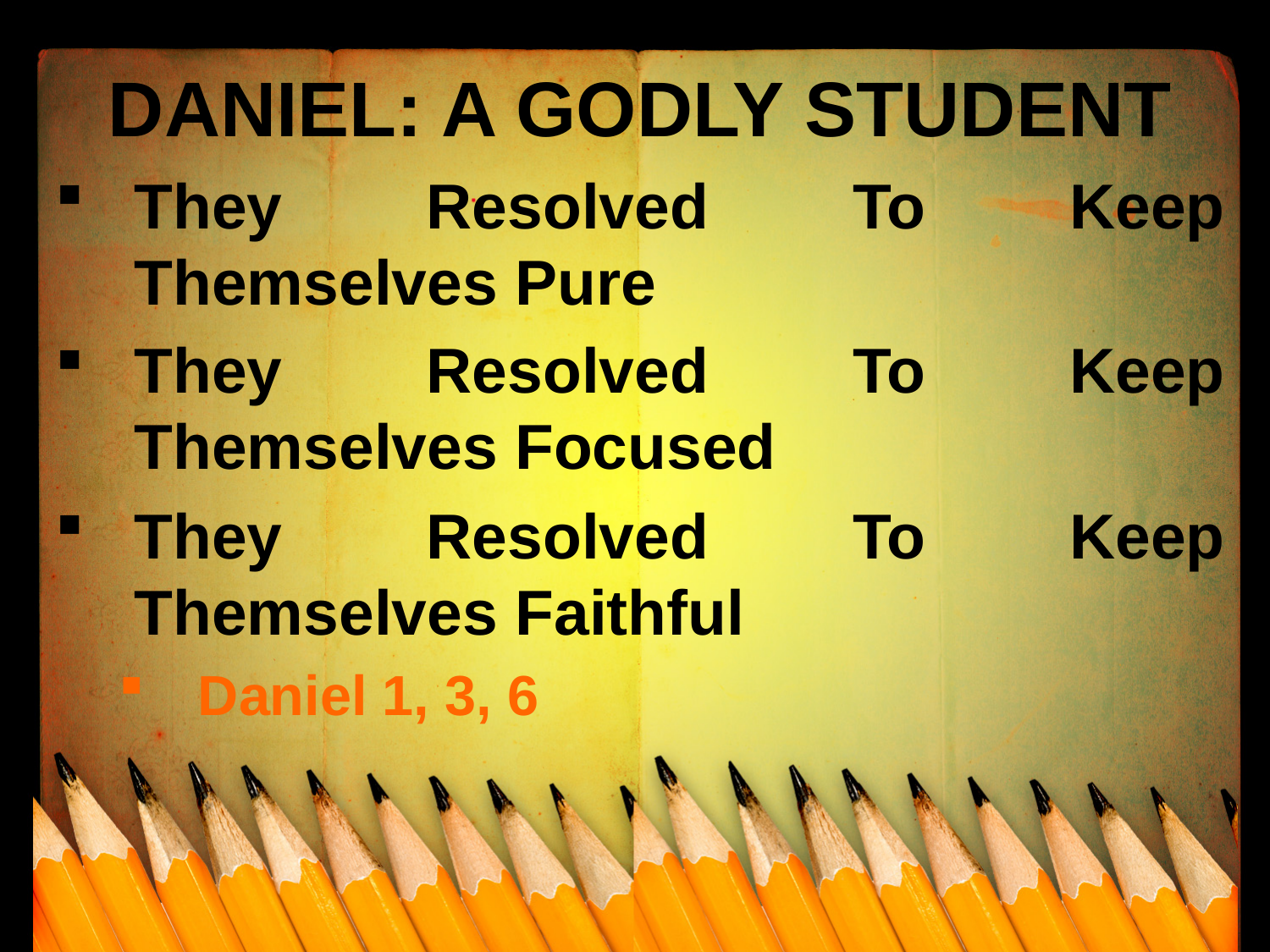

DANIEL: A GODLY STUDENT
They Resolved To Keep Themselves Pure
They Resolved To Keep Themselves Focused
They Resolved To Keep Themselves Faithful
Daniel 1, 3, 6